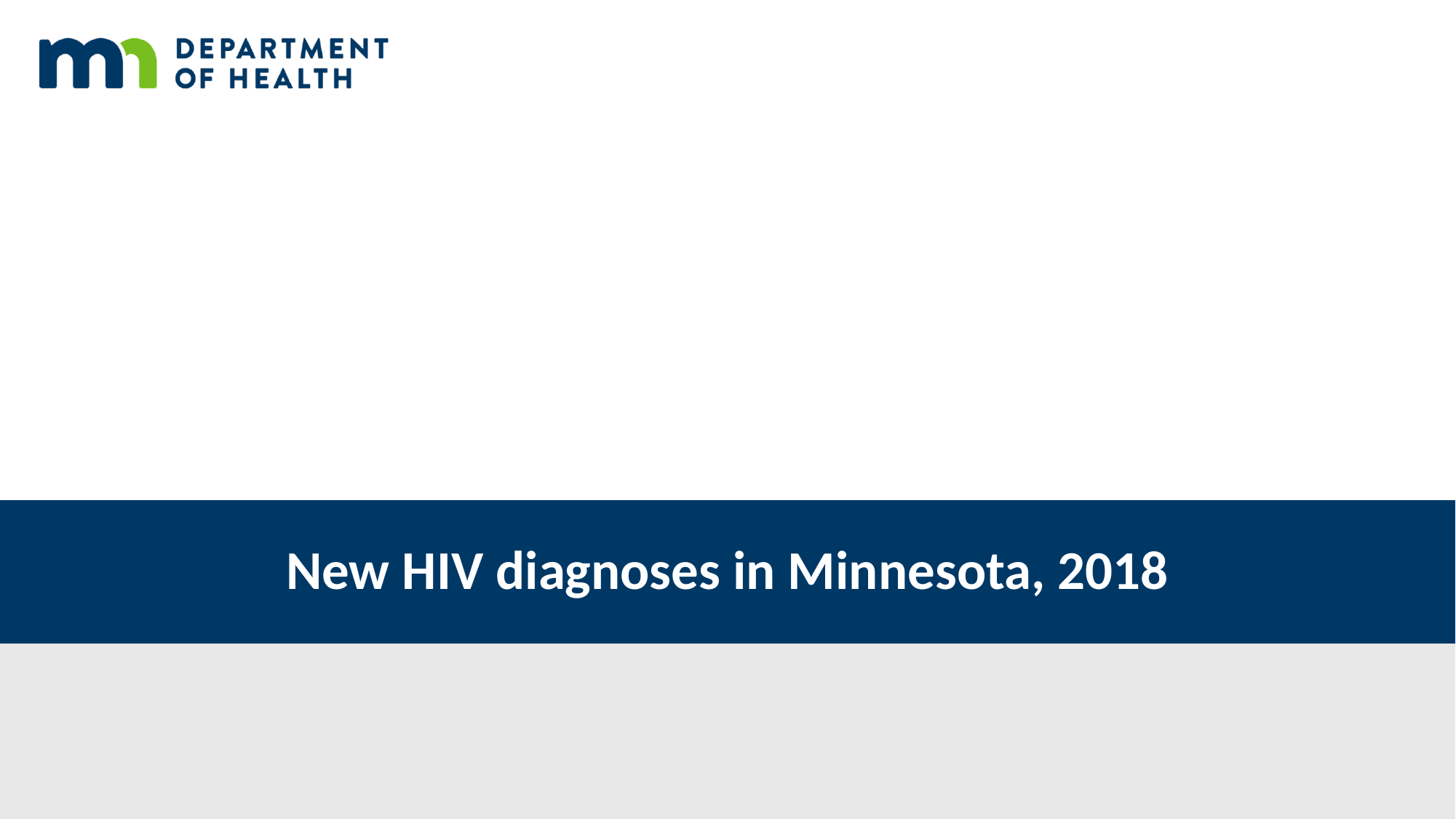

# New HIV diagnoses in Minnesota, 2018